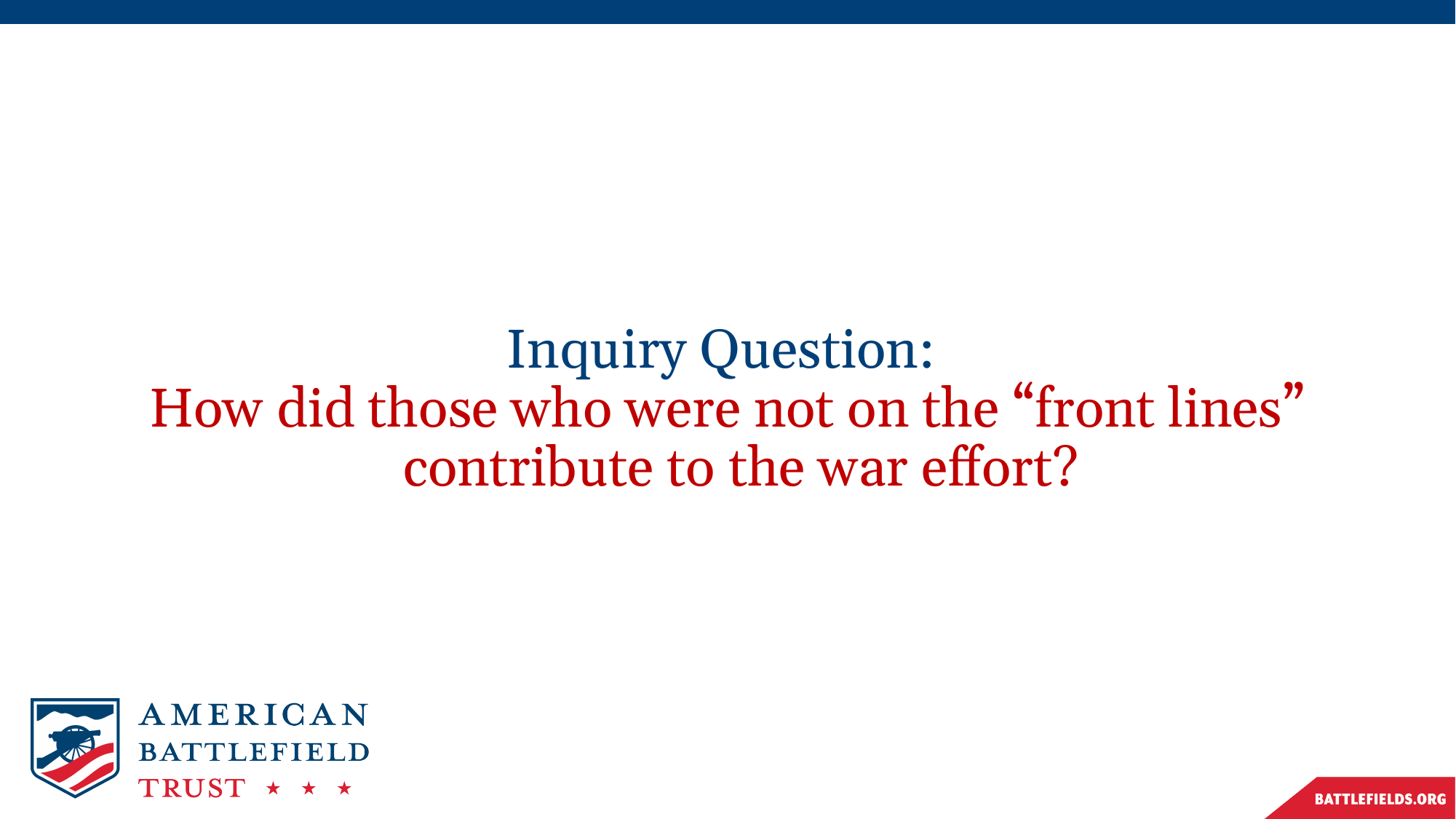

Inquiry Question:
How did those who were not on the “front lines” contribute to the war effort?